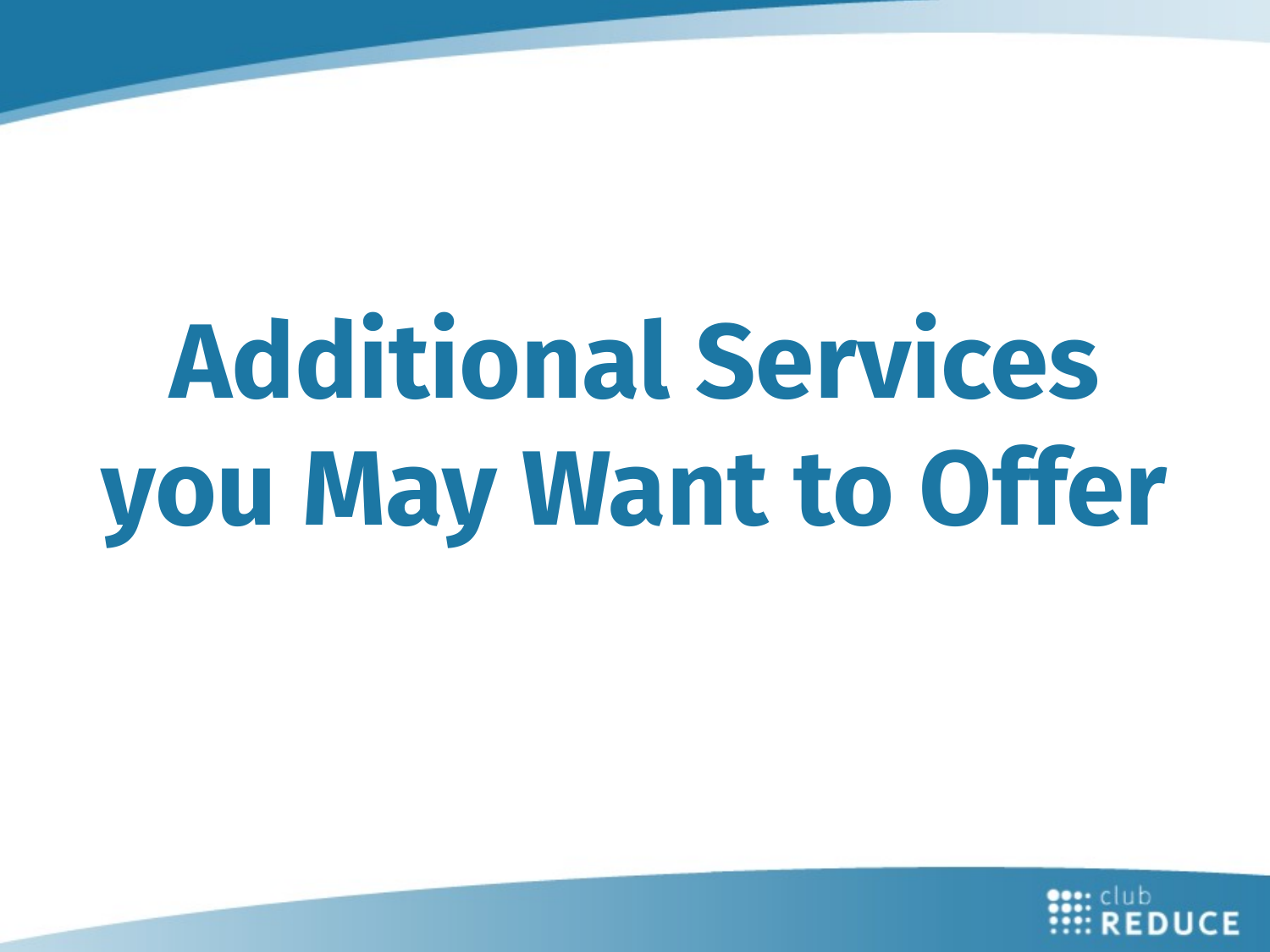

# Additional Services you May Want to Offer